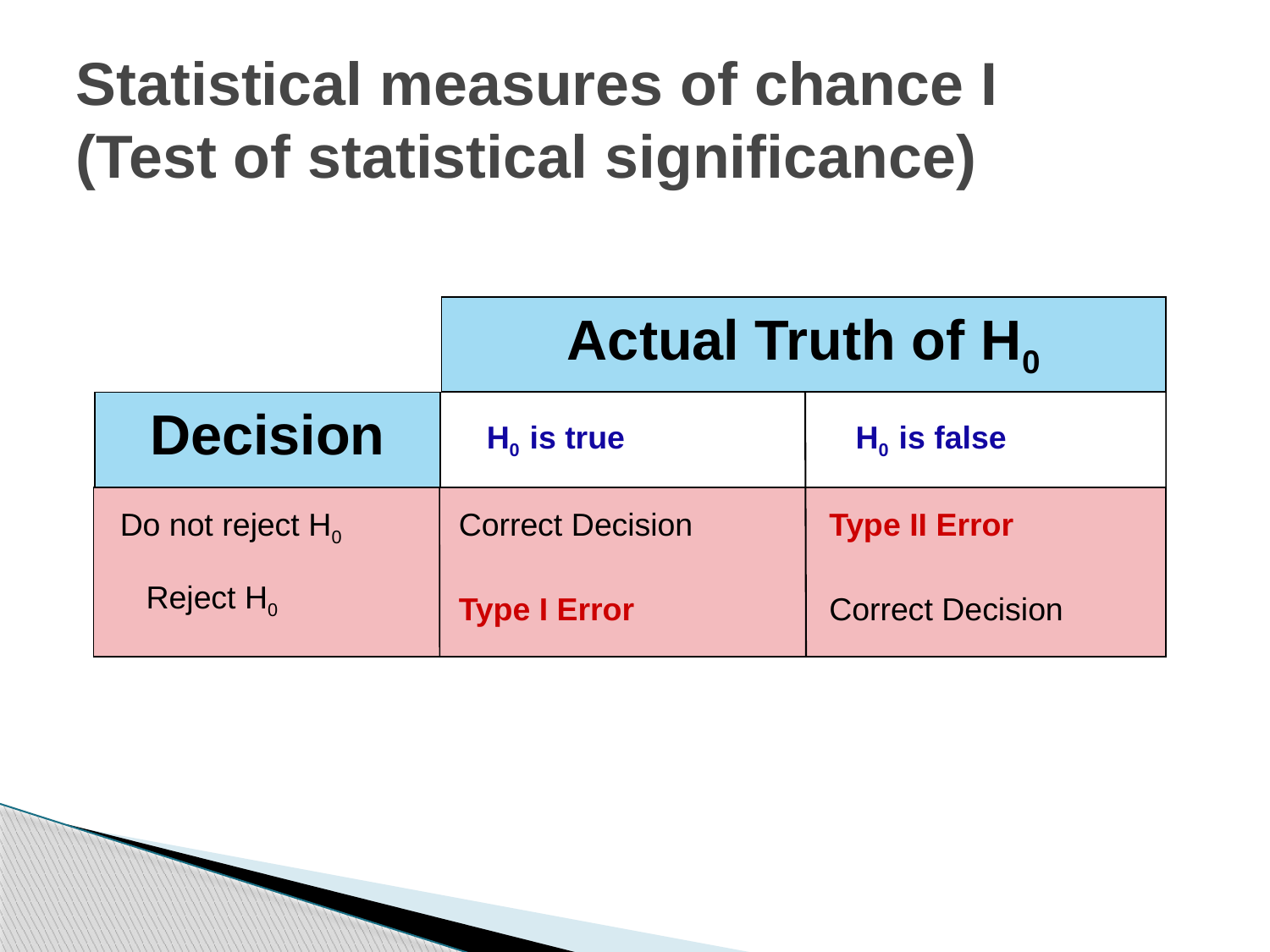

# Statistical measures of chance I (Test of statistical significance)

Actual Truth of H0

Decision

H0  is true
H0  is false

Do not reject H0
Correct Decision
Type II Error
Reject H0
Type I Error
Correct Decision